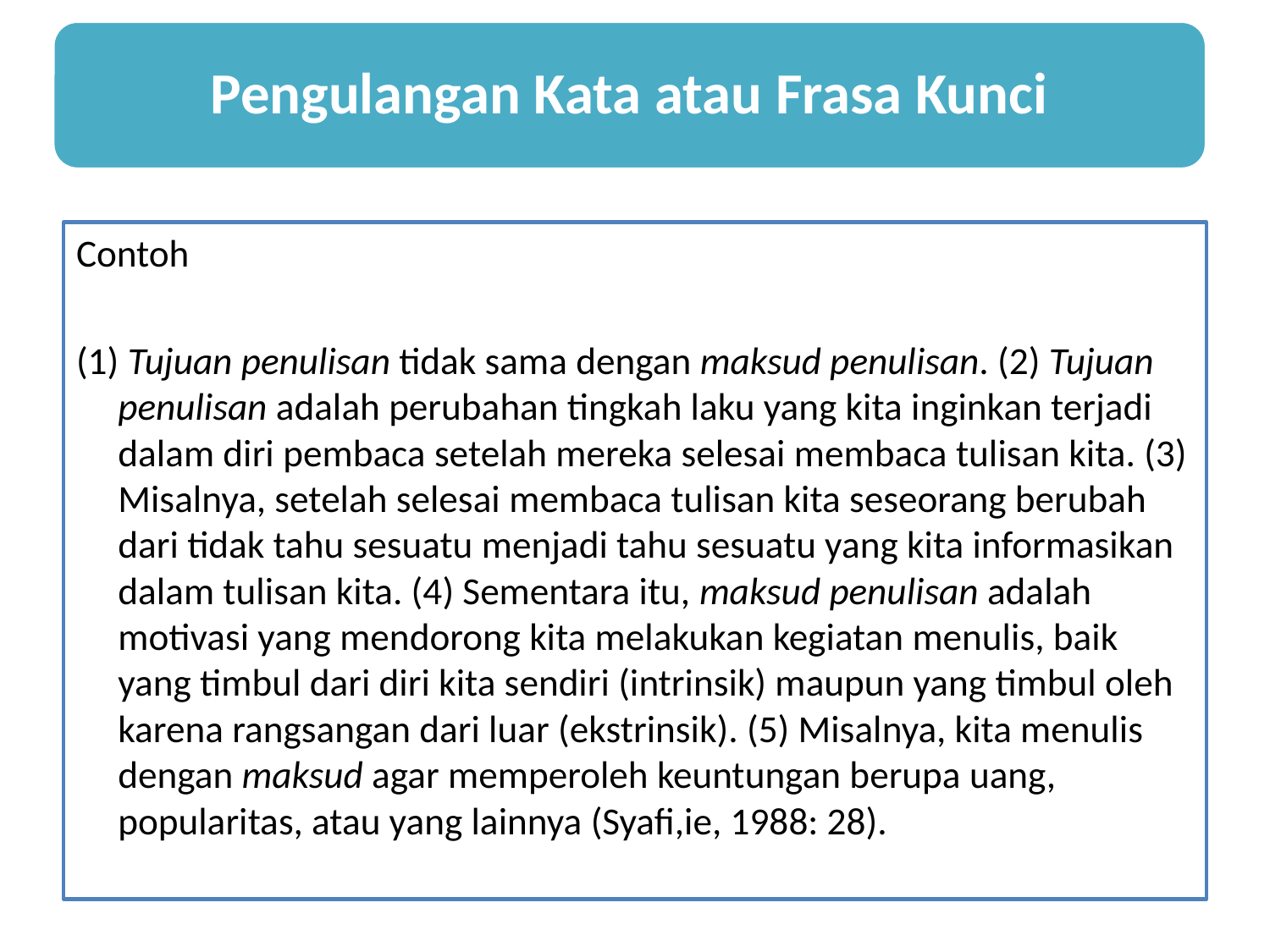

Pengulangan Kata atau Frasa Kunci
Contoh

(1) Tujuan penulisan tidak sama dengan maksud penulisan. (2) Tujuan penulisan adalah perubahan tingkah laku yang kita inginkan terjadi dalam diri pembaca setelah mereka selesai membaca tulisan kita. (3) Misalnya, setelah selesai membaca tulisan kita seseorang berubah dari tidak tahu sesuatu menjadi tahu sesuatu yang kita informasikan dalam tulisan kita. (4) Sementara itu, maksud penulisan adalah motivasi yang mendorong kita melakukan kegiatan menulis, baik yang timbul dari diri kita sendiri (intrinsik) maupun yang timbul oleh karena rangsangan dari luar (ekstrinsik). (5) Misalnya, kita menulis dengan maksud agar memperoleh keuntungan berupa uang, popularitas, atau yang lainnya (Syafi,ie, 1988: 28).